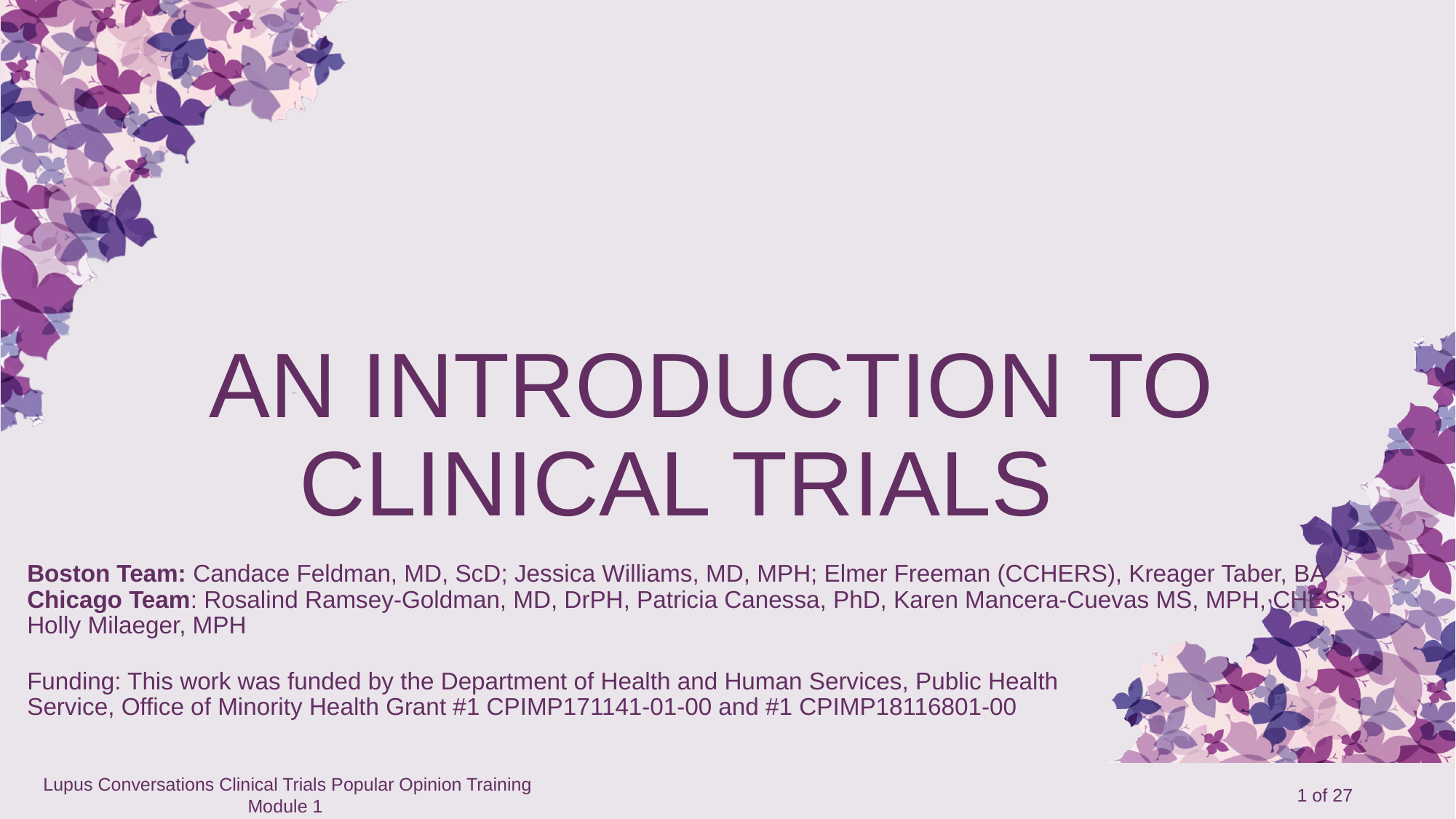

# An Introduction To Clinical trials
Boston Team: Candace Feldman, MD, ScD; Jessica Williams, MD, MPH; Elmer Freeman (CCHERS), Kreager Taber, BA
Chicago Team: Rosalind Ramsey-Goldman, MD, DrPH, Patricia Canessa, PhD, Karen Mancera-Cuevas MS, MPH, CHES;
Holly Milaeger, MPH

Funding: This work was funded by the Department of Health and Human Services, Public Health Service, Office of Minority Health Grant #1 CPIMP171141-01-00 and #1 CPIMP18116801-00
Lupus Conversations Clinical Trials Popular Opinion Training Module 1
1 of 27